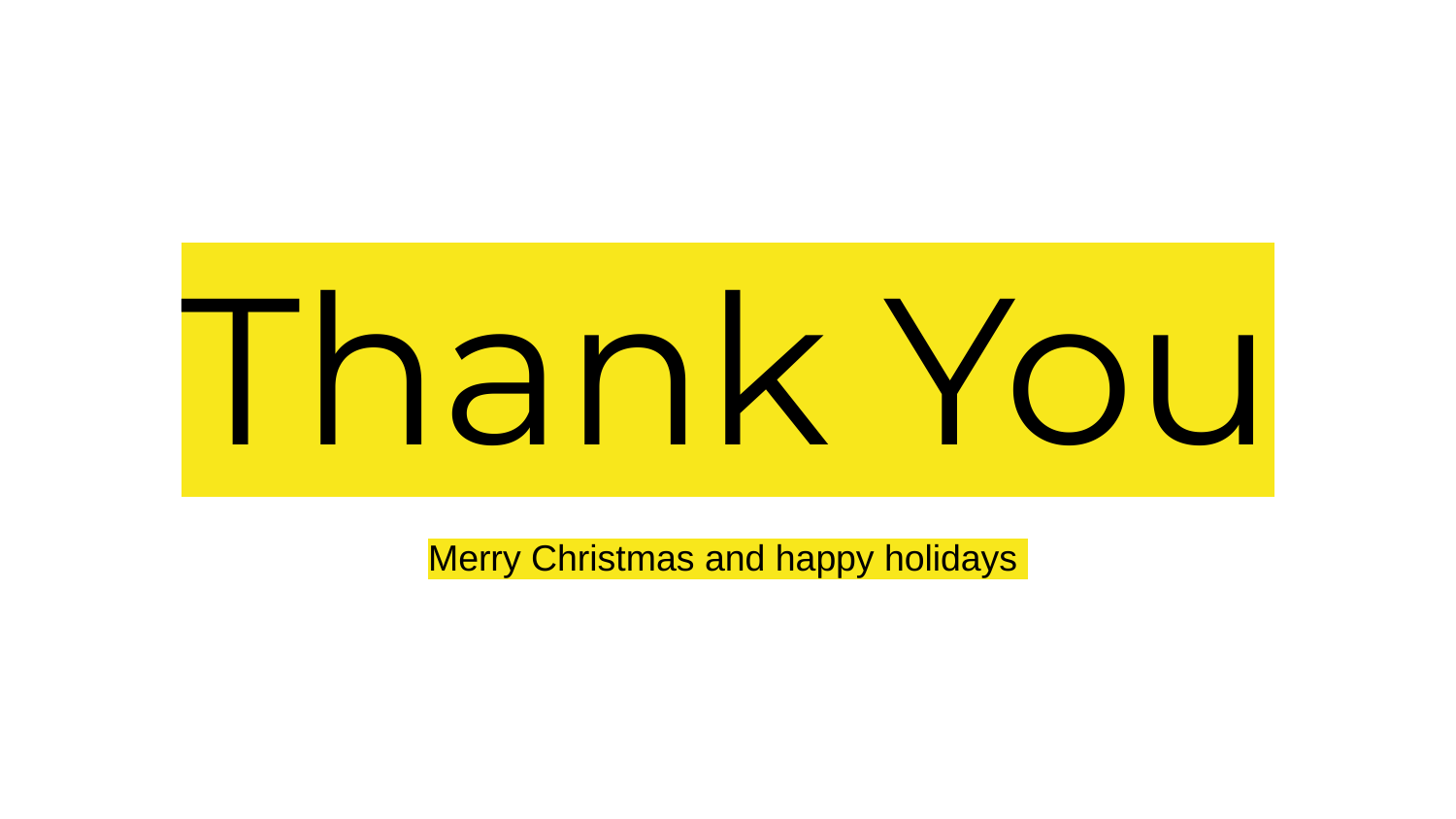

# Thank You
Merry Christmas and happy holidays